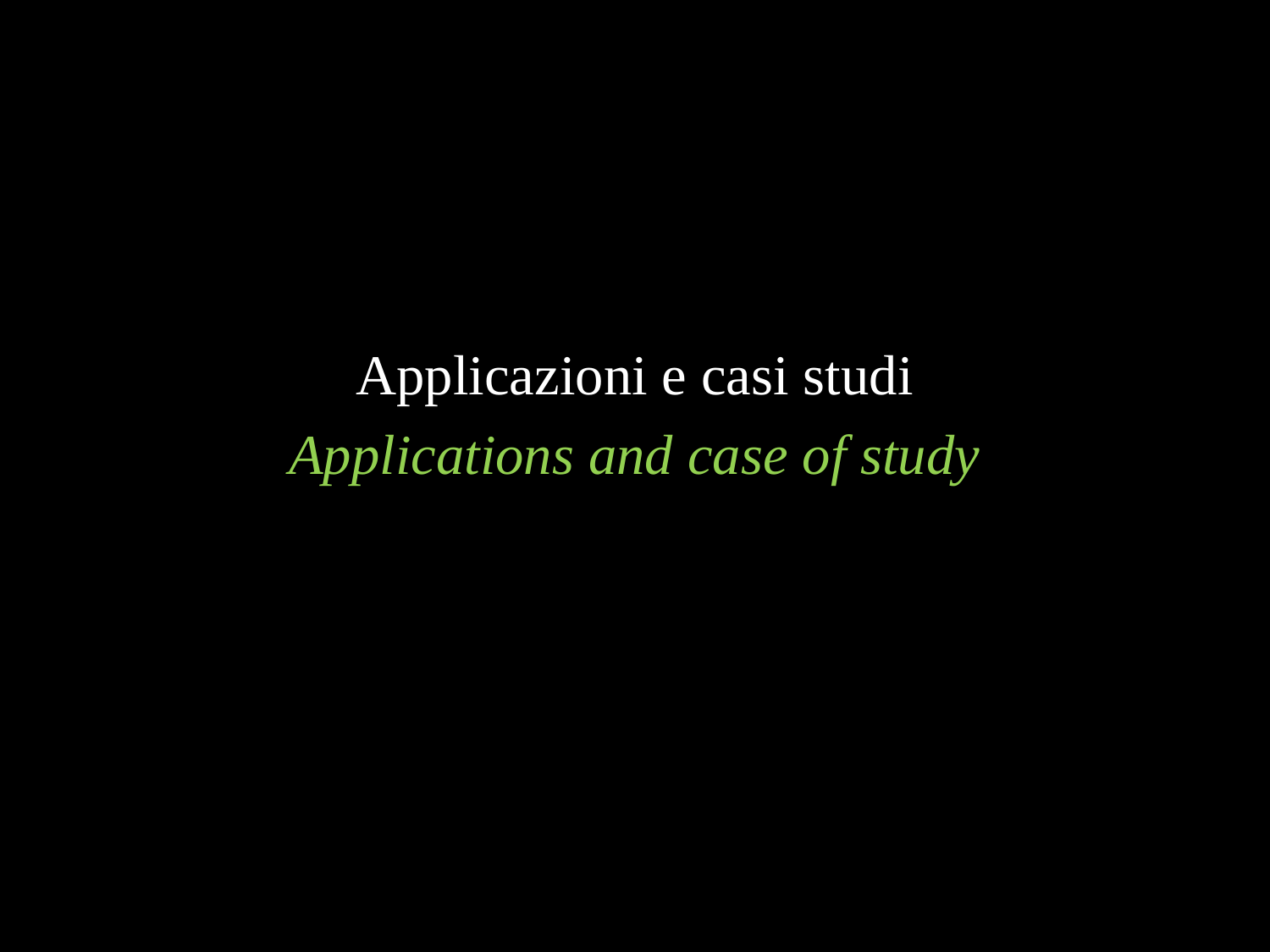

Applicazioni e casi studi
Applications and case of study